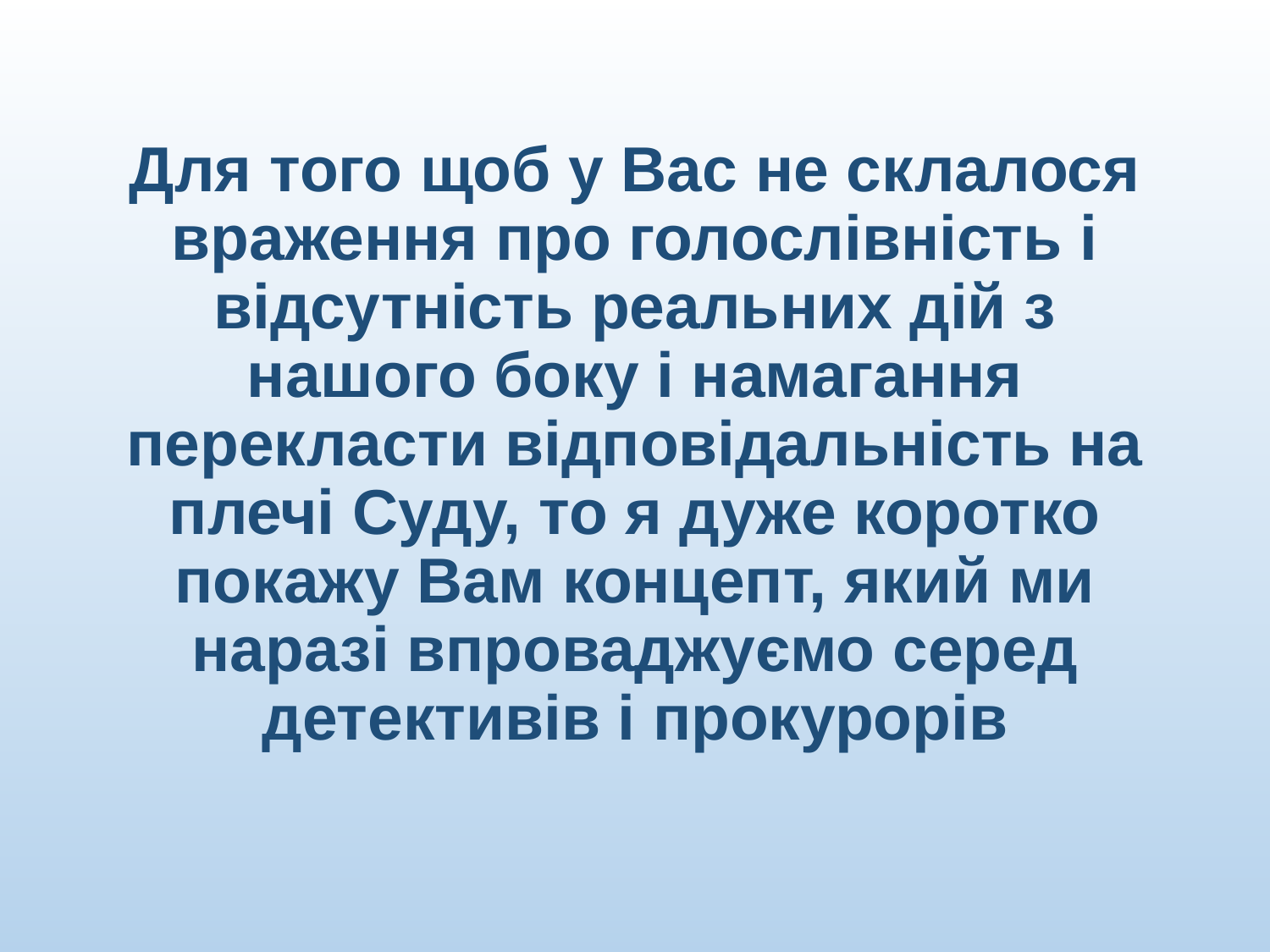

Для того щоб у Вас не склалося враження про голослівність і відсутність реальних дій з нашого боку і намагання перекласти відповідальність на плечі Суду, то я дуже коротко покажу Вам концепт, який ми наразі впроваджуємо серед детективів і прокурорів